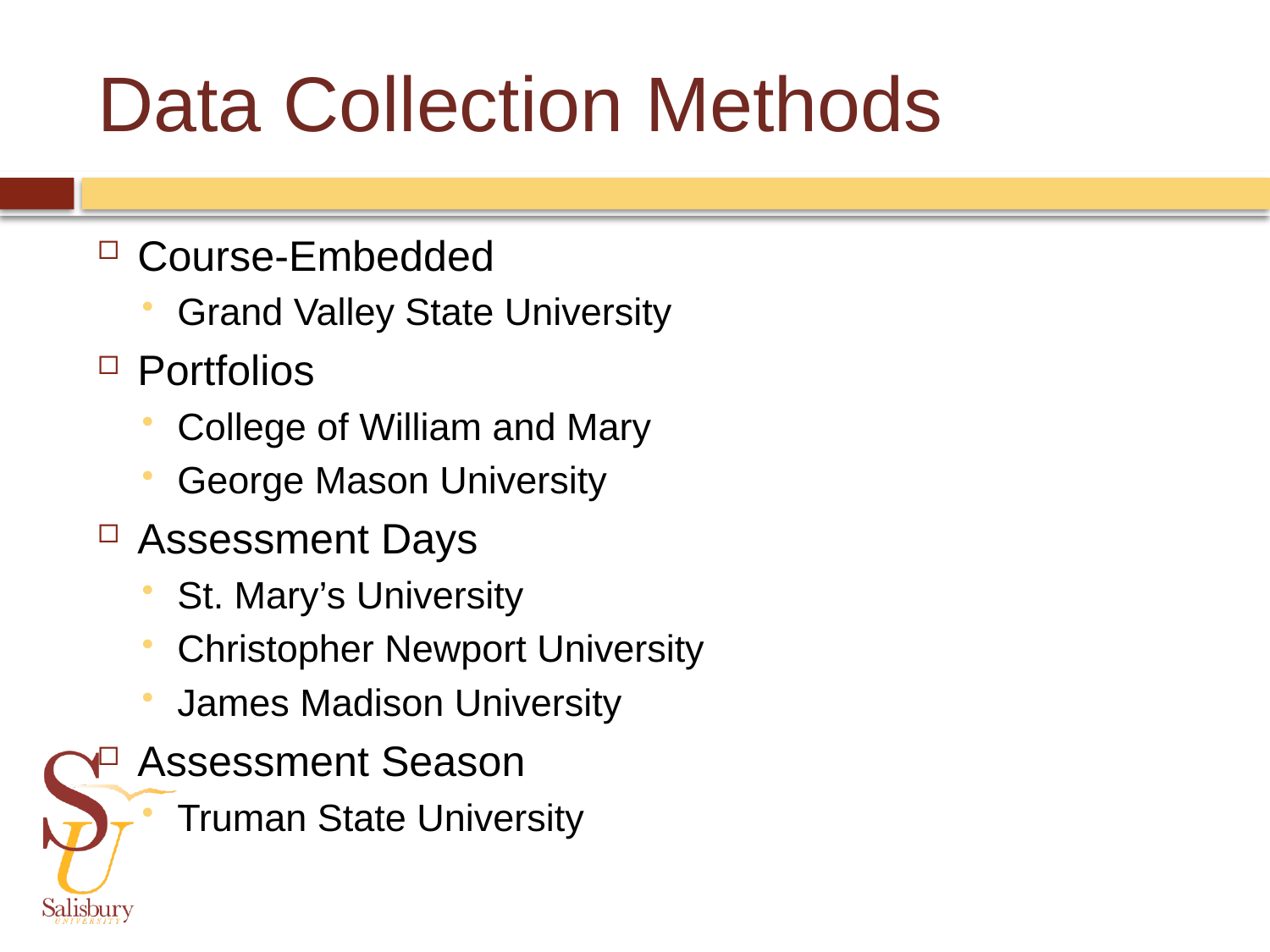

# Data Collection Methods
Course-Embedded
Grand Valley State University
Portfolios
College of William and Mary
George Mason University
Assessment Days
St. Mary’s University
Christopher Newport University
James Madison University
Assessment Season
Truman State University